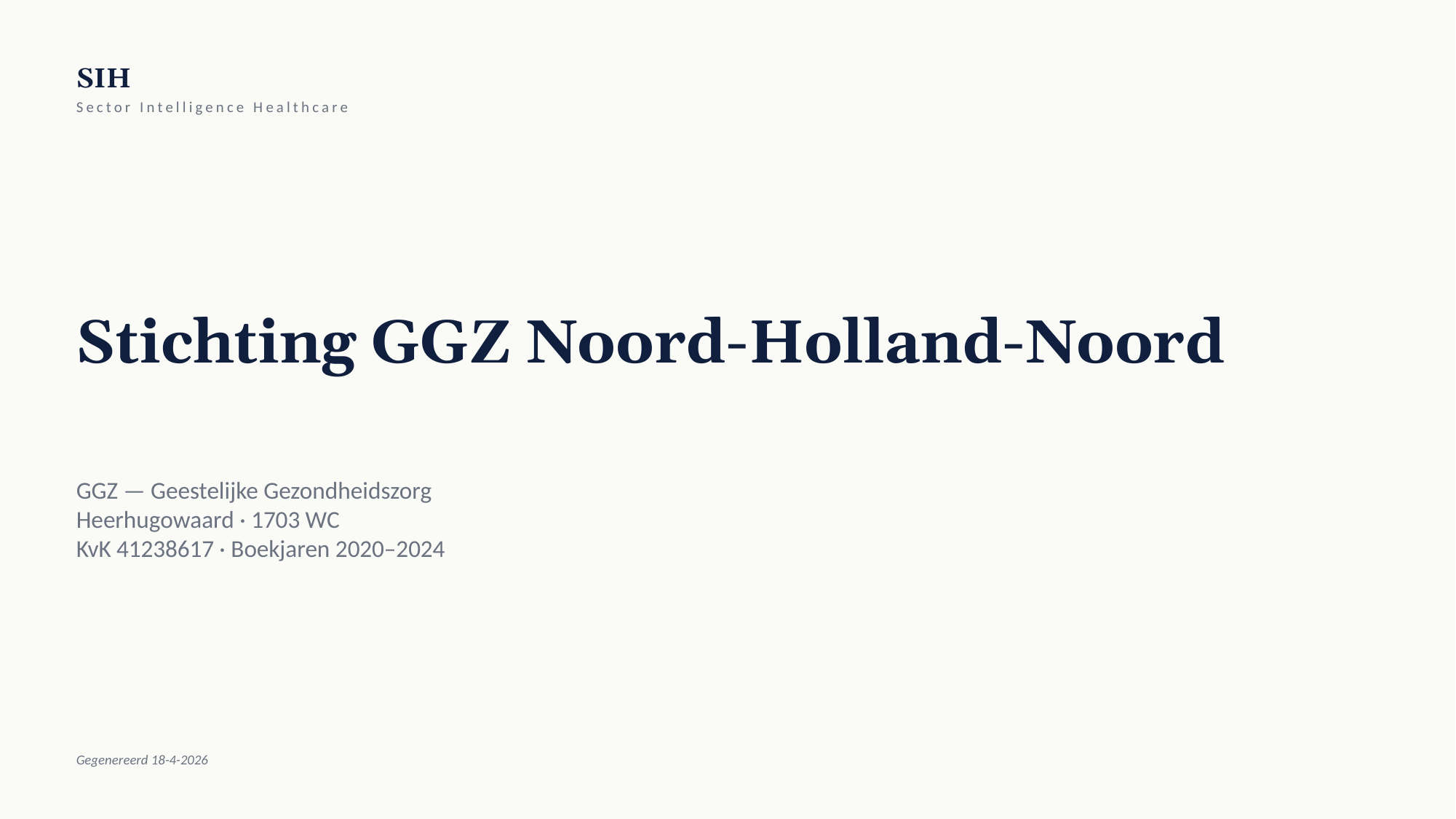

SIH
Sector Intelligence Healthcare
Stichting GGZ Noord-Holland-Noord
GGZ — Geestelijke Gezondheidszorg
Heerhugowaard · 1703 WC
KvK 41238617 · Boekjaren 2020–2024
Gegenereerd 18-4-2026